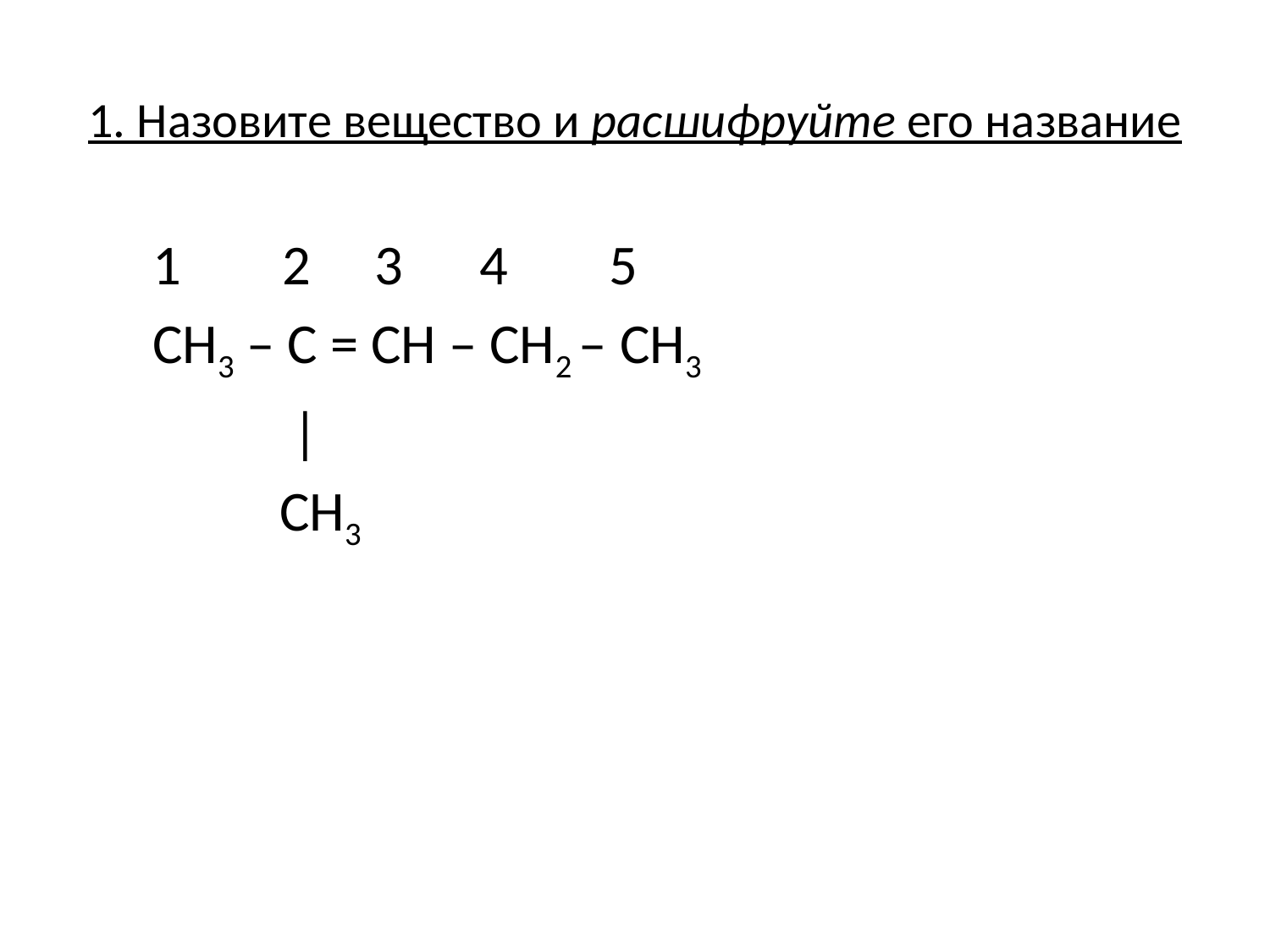

# 1. Назовите вещество и расшифруйте его название
      1        2     3      4        5
      СН3 – С = СН – СН2 – СН3
                 |
                СН3